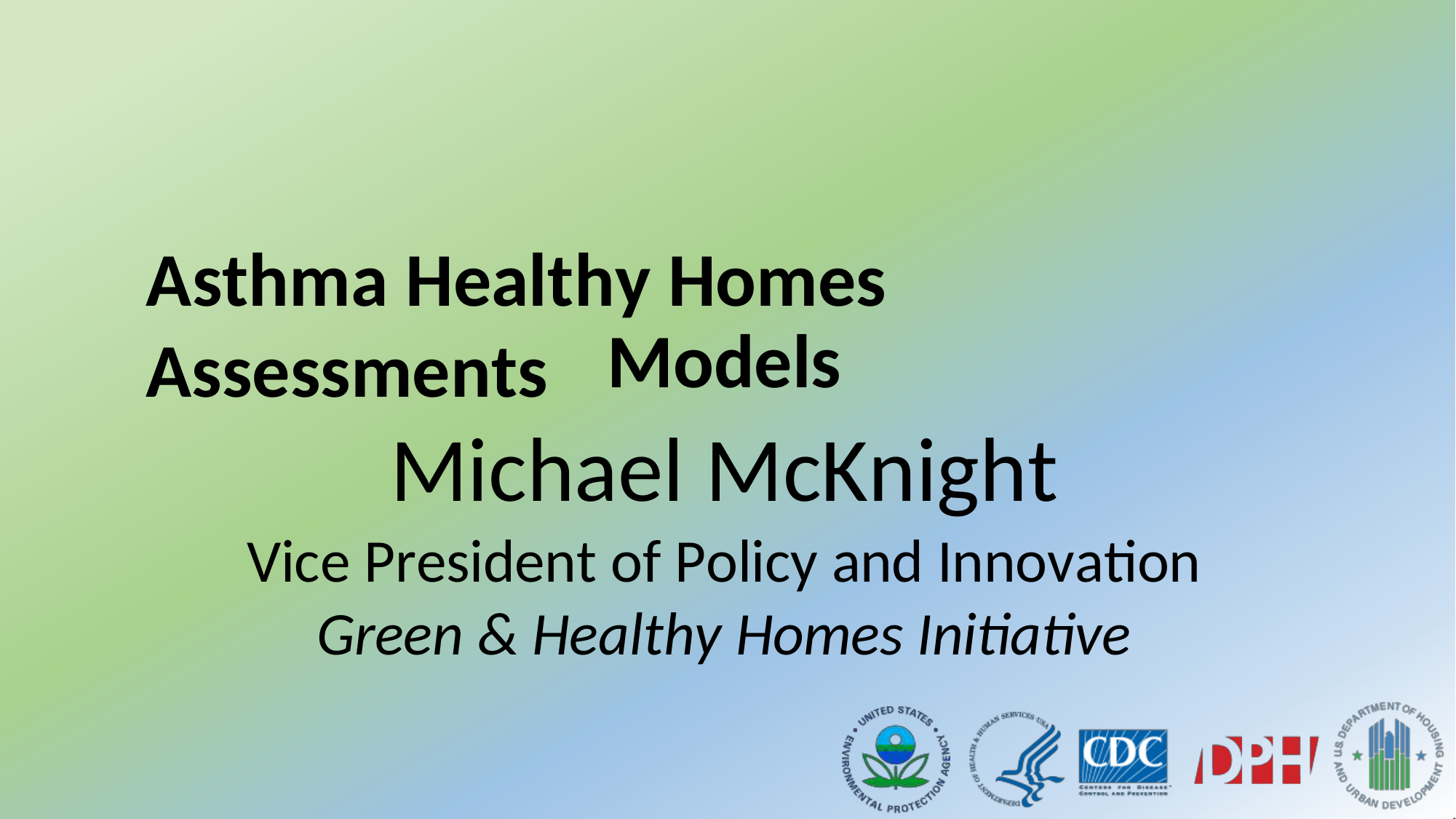

Asthma Healthy Homes Assessments
Models
Michael McKnight
Vice President of Policy and Innovation
Green & Healthy Homes Initiative